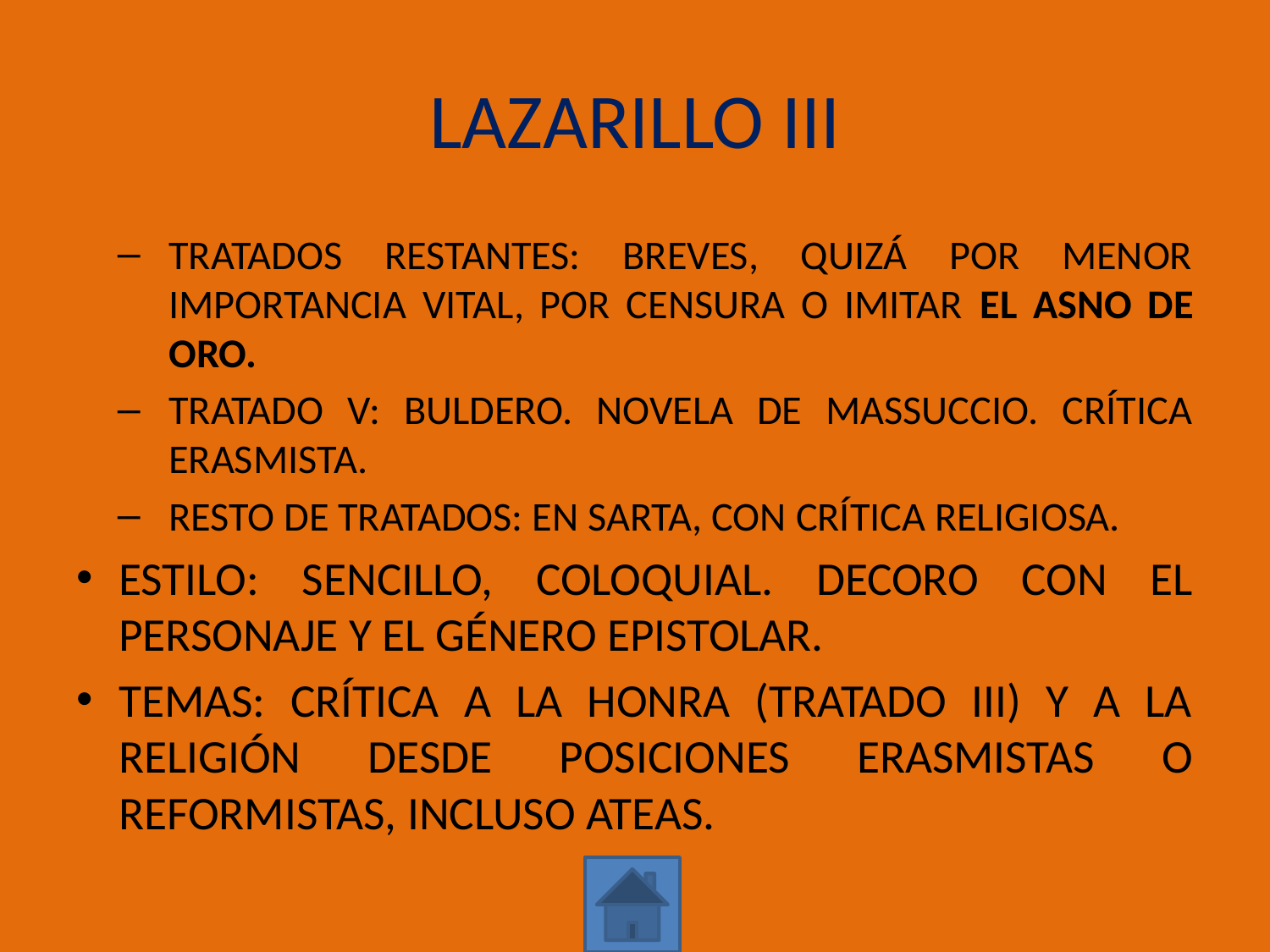

# LAZARILLO III
TRATADOS RESTANTES: BREVES, QUIZÁ POR MENOR IMPORTANCIA VITAL, POR CENSURA O IMITAR EL ASNO DE ORO.
TRATADO V: BULDERO. NOVELA DE MASSUCCIO. CRÍTICA ERASMISTA.
RESTO DE TRATADOS: EN SARTA, CON CRÍTICA RELIGIOSA.
ESTILO: SENCILLO, COLOQUIAL. DECORO CON EL PERSONAJE Y EL GÉNERO EPISTOLAR.
TEMAS: CRÍTICA A LA HONRA (TRATADO III) Y A LA RELIGIÓN DESDE POSICIONES ERASMISTAS O REFORMISTAS, INCLUSO ATEAS.